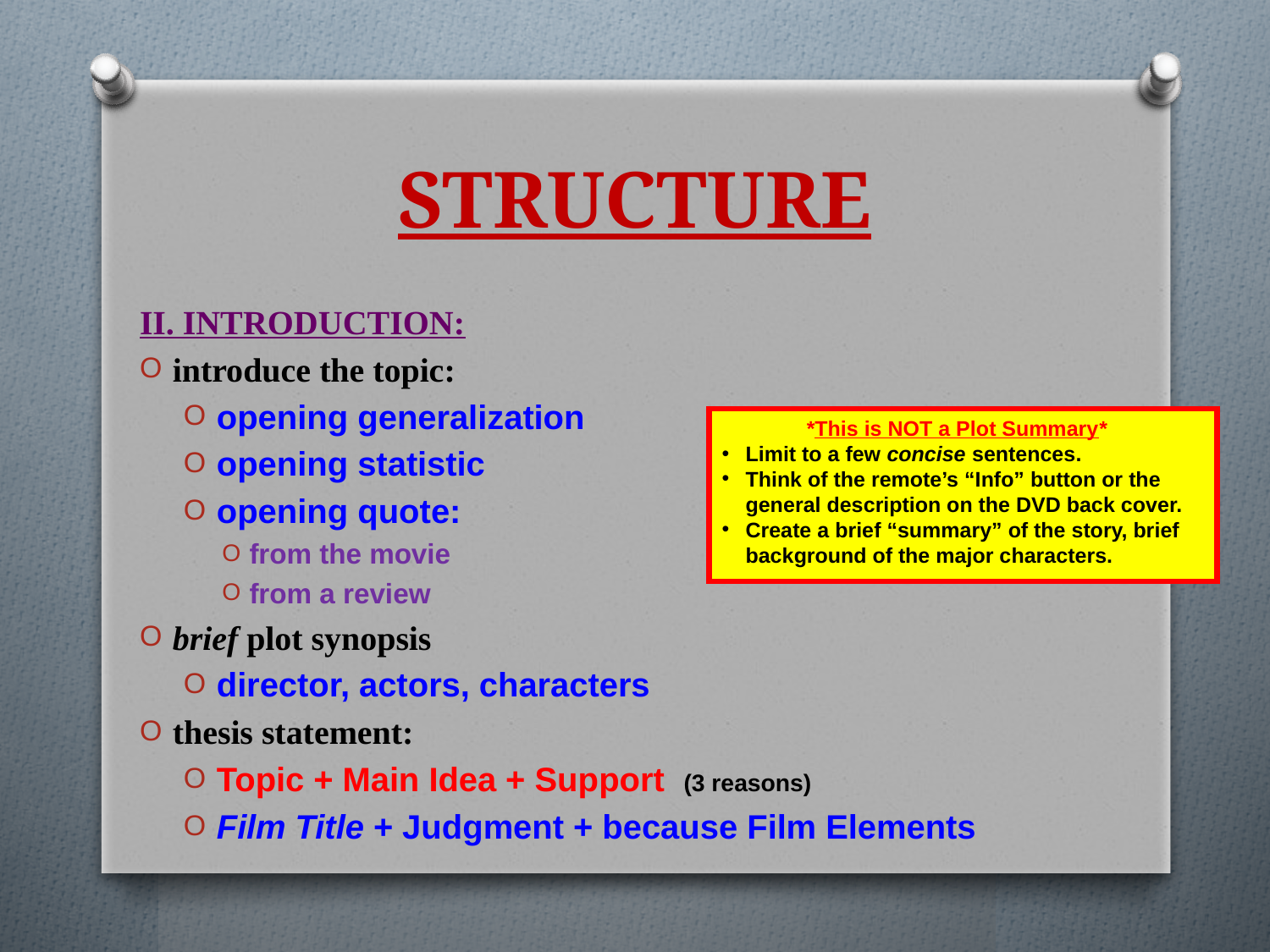

# STRUCTURE
II. INTRODUCTION:
introduce the topic:
opening generalization
opening statistic
opening quote:
from the movie
from a review
brief plot synopsis
director, actors, characters
thesis statement:
Topic + Main Idea + Support  (3 reasons)
Film Title + Judgment + because Film Elements

*This is NOT a Plot Summary*
Limit to a few concise sentences.
Think of the remote’s “Info” button or the general description on the DVD back cover.
Create a brief “summary” of the story, brief background of the major characters.